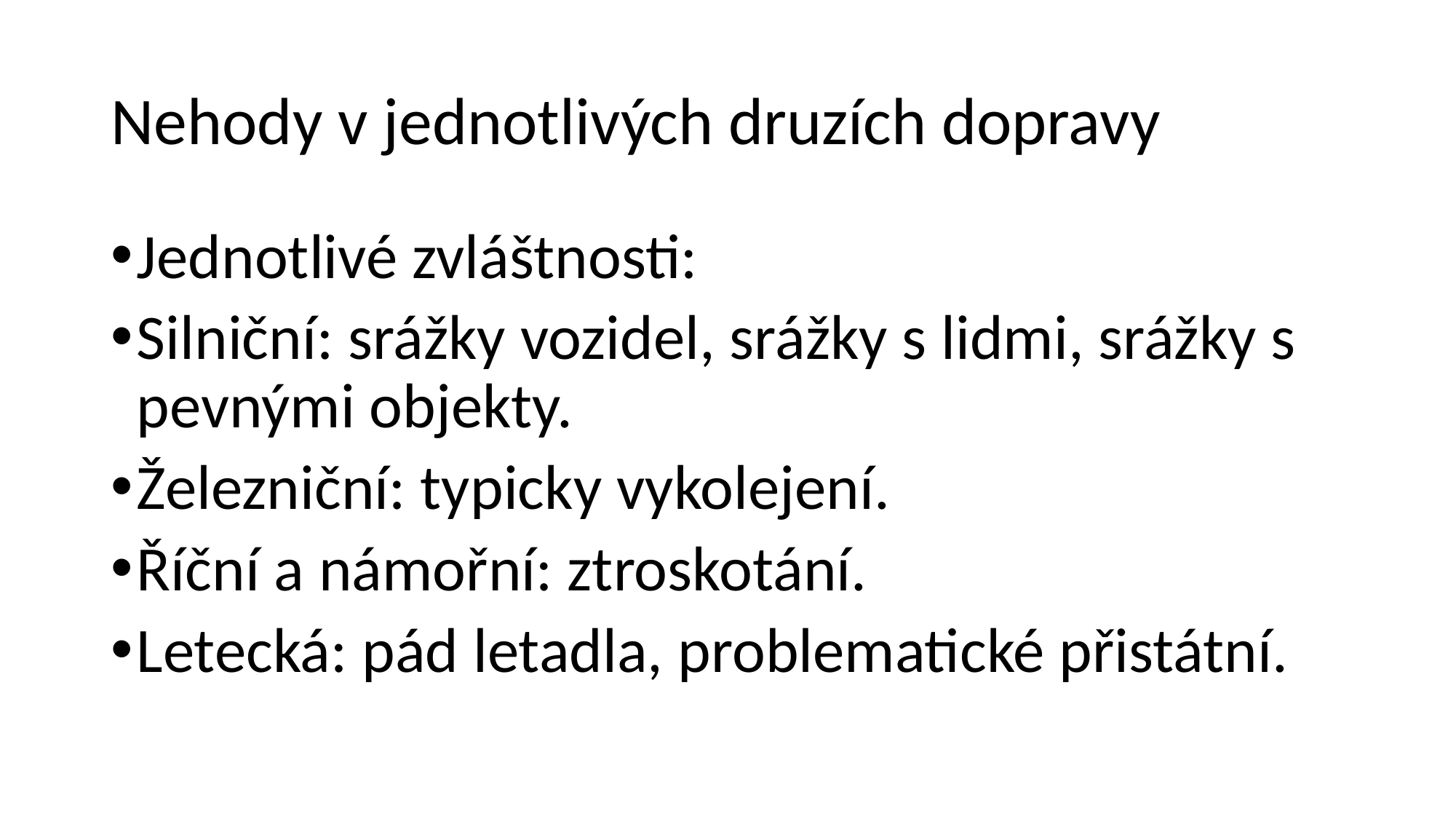

# Nehody v jednotlivých druzích dopravy
Jednotlivé zvláštnosti:
Silniční: srážky vozidel, srážky s lidmi, srážky s pevnými objekty.
Železniční: typicky vykolejení.
Říční a námořní: ztroskotání.
Letecká: pád letadla, problematické přistátní.